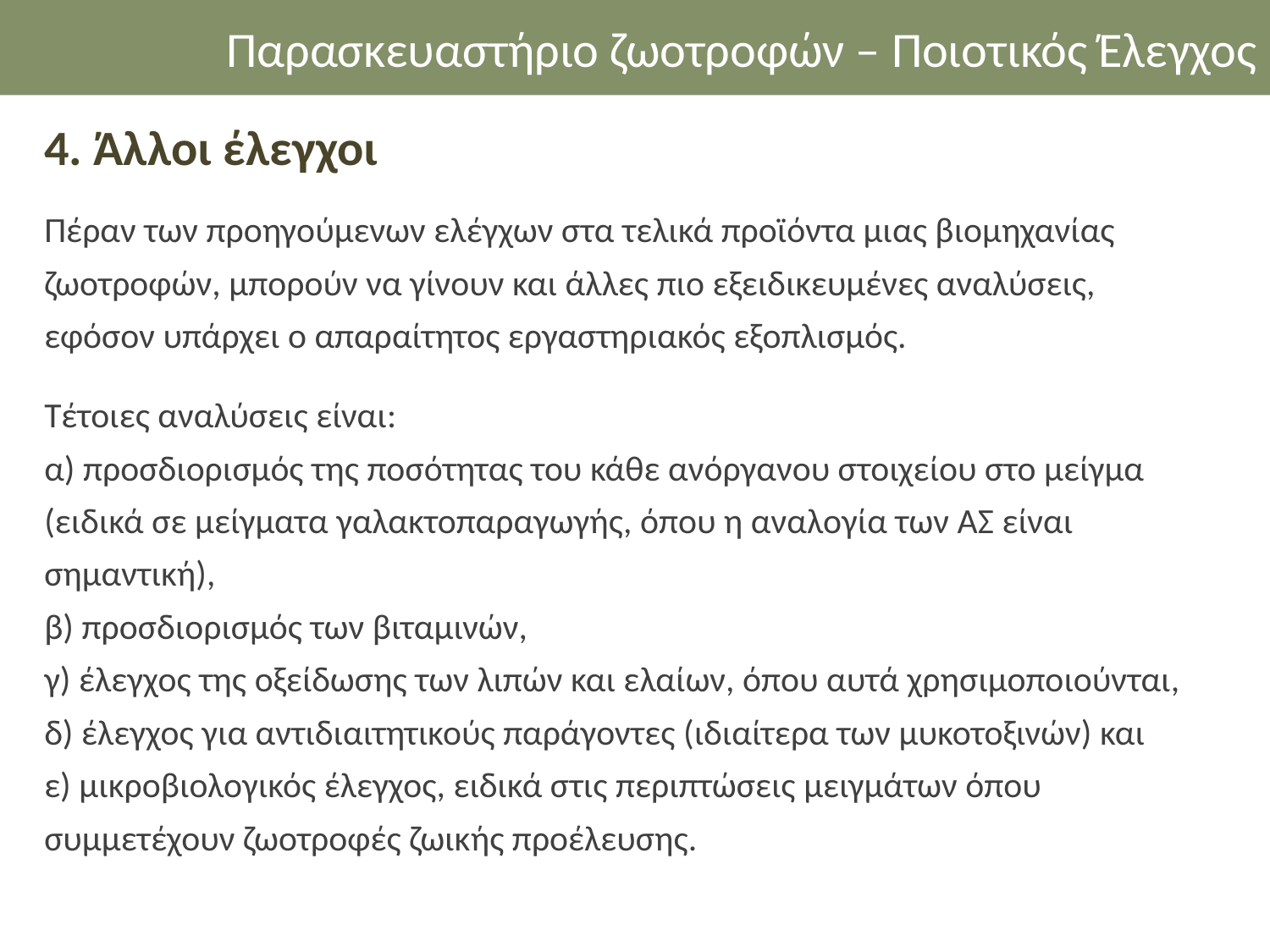

Παρασκευαστήριο ζωοτροφών – Ποιοτικός Έλεγχος
4. Άλλοι έλεγχοι

Πέραν των προηγούμενων ελέγχων στα τελικά προϊόντα μιας βιομηχανίας ζωοτροφών, μπορούν να γίνουν και άλλες πιο εξειδικευμένες αναλύσεις, εφόσον υπάρχει ο απαραίτητος εργαστηριακός εξοπλισμός.

Τέτοιες αναλύσεις είναι:
α) προσδιορισμός της ποσότητας του κάθε ανόργανου στοιχείου στο μείγμα (ειδικά σε μείγματα γαλακτοπαραγωγής, όπου η αναλογία των ΑΣ είναι σημαντική),
β) προσδιορισμός των βιταμινών,
γ) έλεγχος της οξείδωσης των λιπών και ελαίων, όπου αυτά χρησιμοποιούνται,
δ) έλεγχος για αντιδιαιτητικούς παράγοντες (ιδιαίτερα των μυκοτοξινών) και
ε) μικροβιολογικός έλεγχος, ειδικά στις περιπτώσεις μειγμάτων όπου συμμετέχουν ζωοτροφές ζωικής προέλευσης.